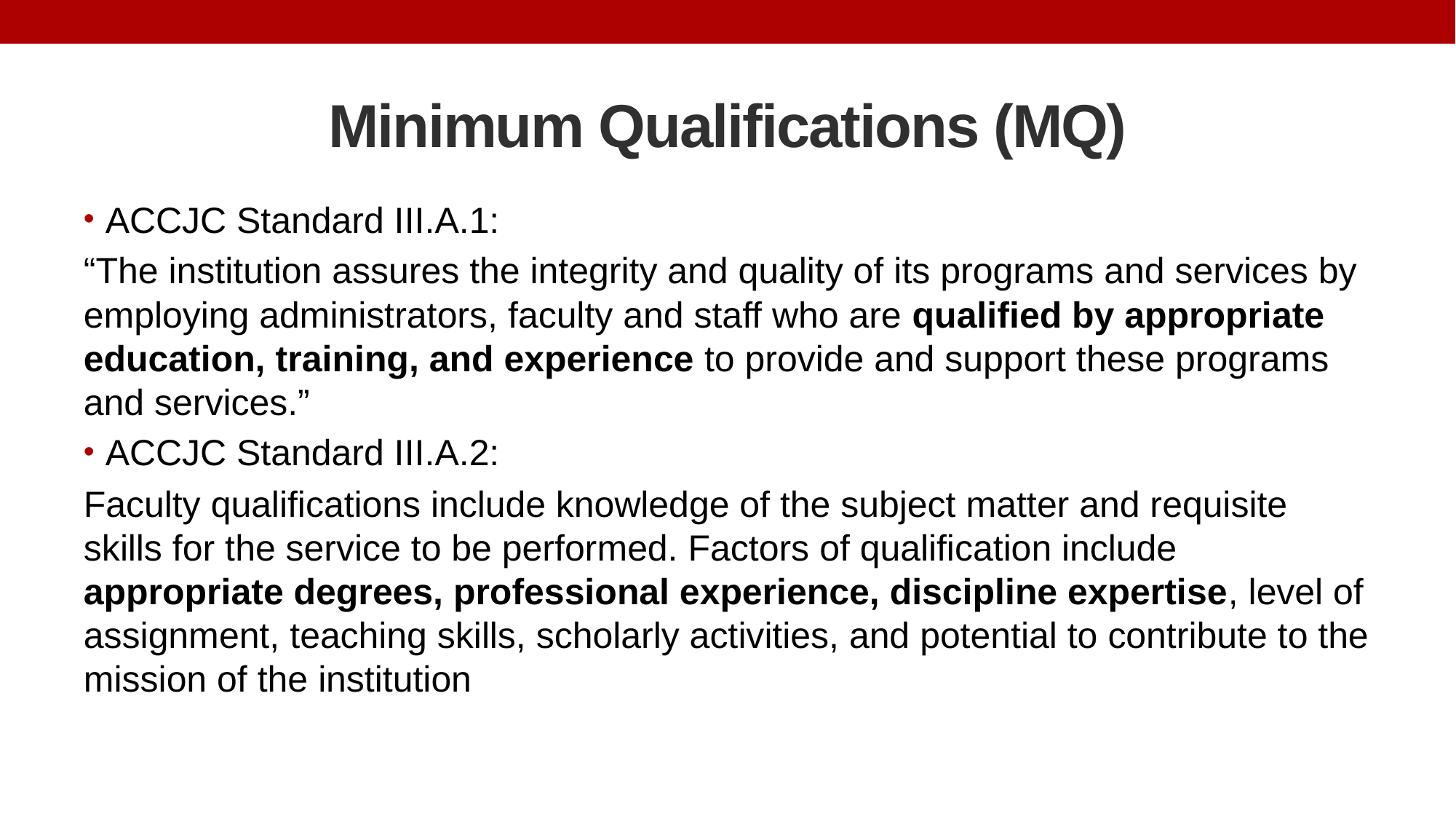

# Minimum Qualifications (MQ)
ACCJC Standard III.A.1:
“The institution assures the integrity and quality of its programs and services by employing administrators, faculty and staff who are qualified by appropriate education, training, and experience to provide and support these programs and services.”
ACCJC Standard III.A.2:
Faculty qualifications include knowledge of the subject matter and requisite skills for the service to be performed. Factors of qualification include appropriate degrees, professional experience, discipline expertise, level of assignment, teaching skills, scholarly activities, and potential to contribute to the mission of the institution